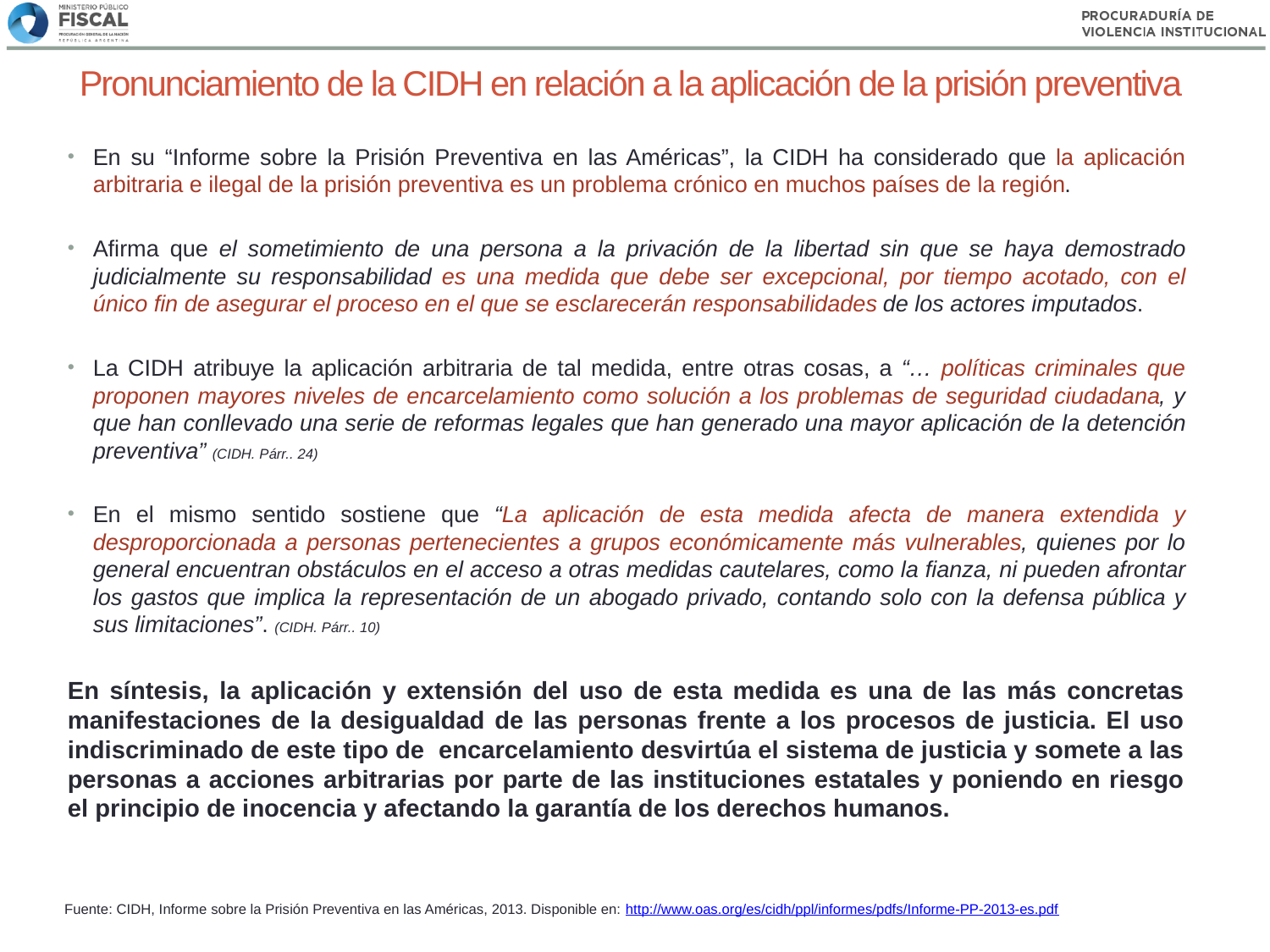

# Pronunciamiento de la CIDH en relación a la aplicación de la prisión preventiva
En su “Informe sobre la Prisión Preventiva en las Américas”, la CIDH ha considerado que la aplicación arbitraria e ilegal de la prisión preventiva es un problema crónico en muchos países de la región.

Afirma que el sometimiento de una persona a la privación de la libertad sin que se haya demostrado judicialmente su responsabilidad es una medida que debe ser excepcional, por tiempo acotado, con el único fin de asegurar el proceso en el que se esclarecerán responsabilidades de los actores imputados.

La CIDH atribuye la aplicación arbitraria de tal medida, entre otras cosas, a “… políticas criminales que proponen mayores niveles de encarcelamiento como solución a los problemas de seguridad ciudadana, y que han conllevado una serie de reformas legales que han generado una mayor aplicación de la detención preventiva” (CIDH. Párr.. 24)

En el mismo sentido sostiene que “La aplicación de esta medida afecta de manera extendida y desproporcionada a personas pertenecientes a grupos económicamente más vulnerables, quienes por lo general encuentran obstáculos en el acceso a otras medidas cautelares, como la fianza, ni pueden afrontar los gastos que implica la representación de un abogado privado, contando solo con la defensa pública y sus limitaciones”. (CIDH. Párr.. 10)

En síntesis, la aplicación y extensión del uso de esta medida es una de las más concretas manifestaciones de la desigualdad de las personas frente a los procesos de justicia. El uso indiscriminado de este tipo de  encarcelamiento desvirtúa el sistema de justicia y somete a las personas a acciones arbitrarias por parte de las instituciones estatales y poniendo en riesgo el principio de inocencia y afectando la garantía de los derechos humanos.

Fuente: CIDH, Informe sobre la Prisión Preventiva en las Américas, 2013. Disponible en: http://www.oas.org/es/cidh/ppl/informes/pdfs/Informe-PP-2013-es.pdf